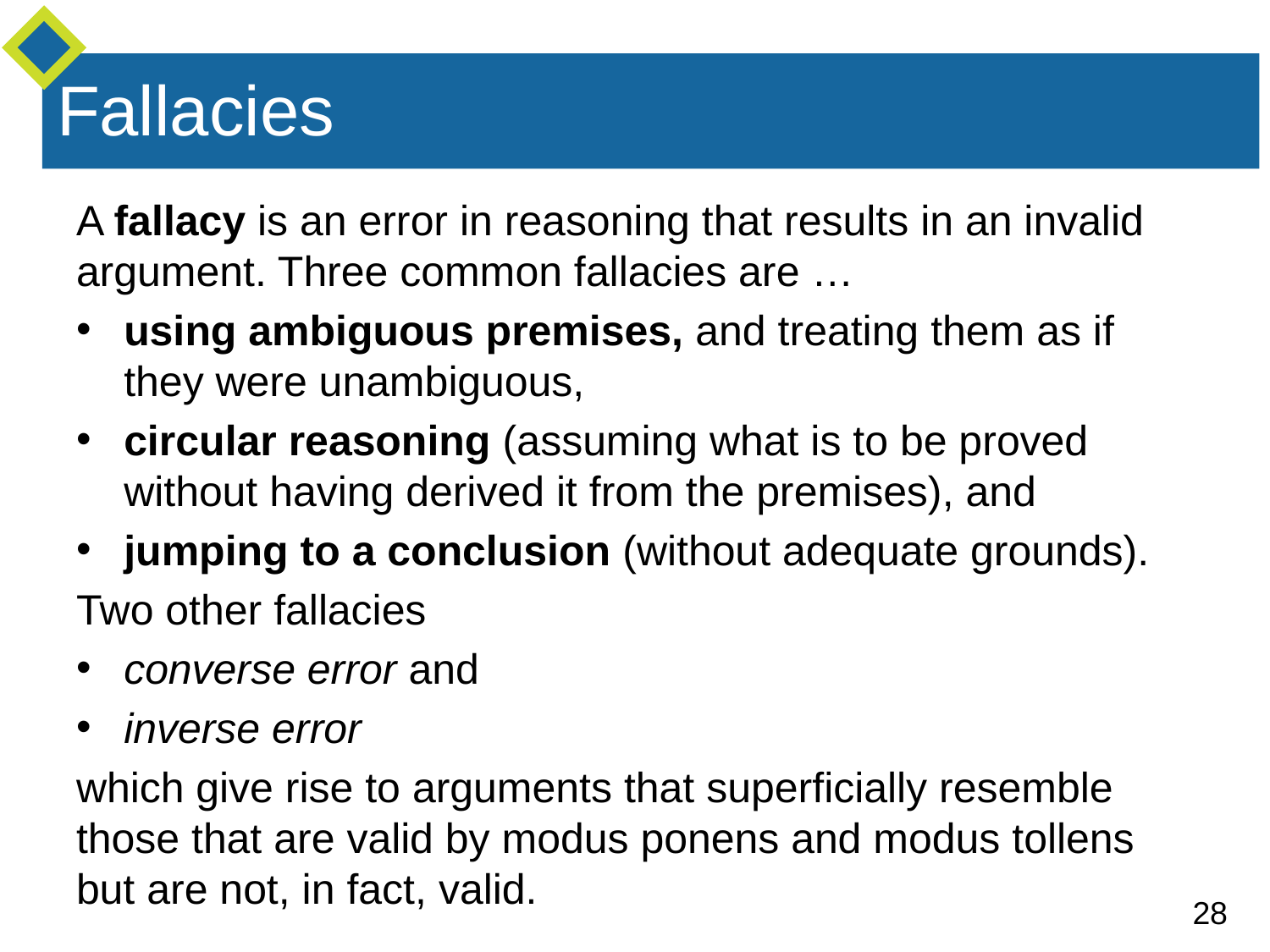

# Fallacies
A fallacy is an error in reasoning that results in an invalid argument. Three common fallacies are …
using ambiguous premises, and treating them as if they were unambiguous,
circular reasoning (assuming what is to be proved without having derived it from the premises), and
jumping to a conclusion (without adequate grounds).
Two other fallacies
converse error and
inverse error
which give rise to arguments that superficially resemble those that are valid by modus ponens and modus tollens but are not, in fact, valid.